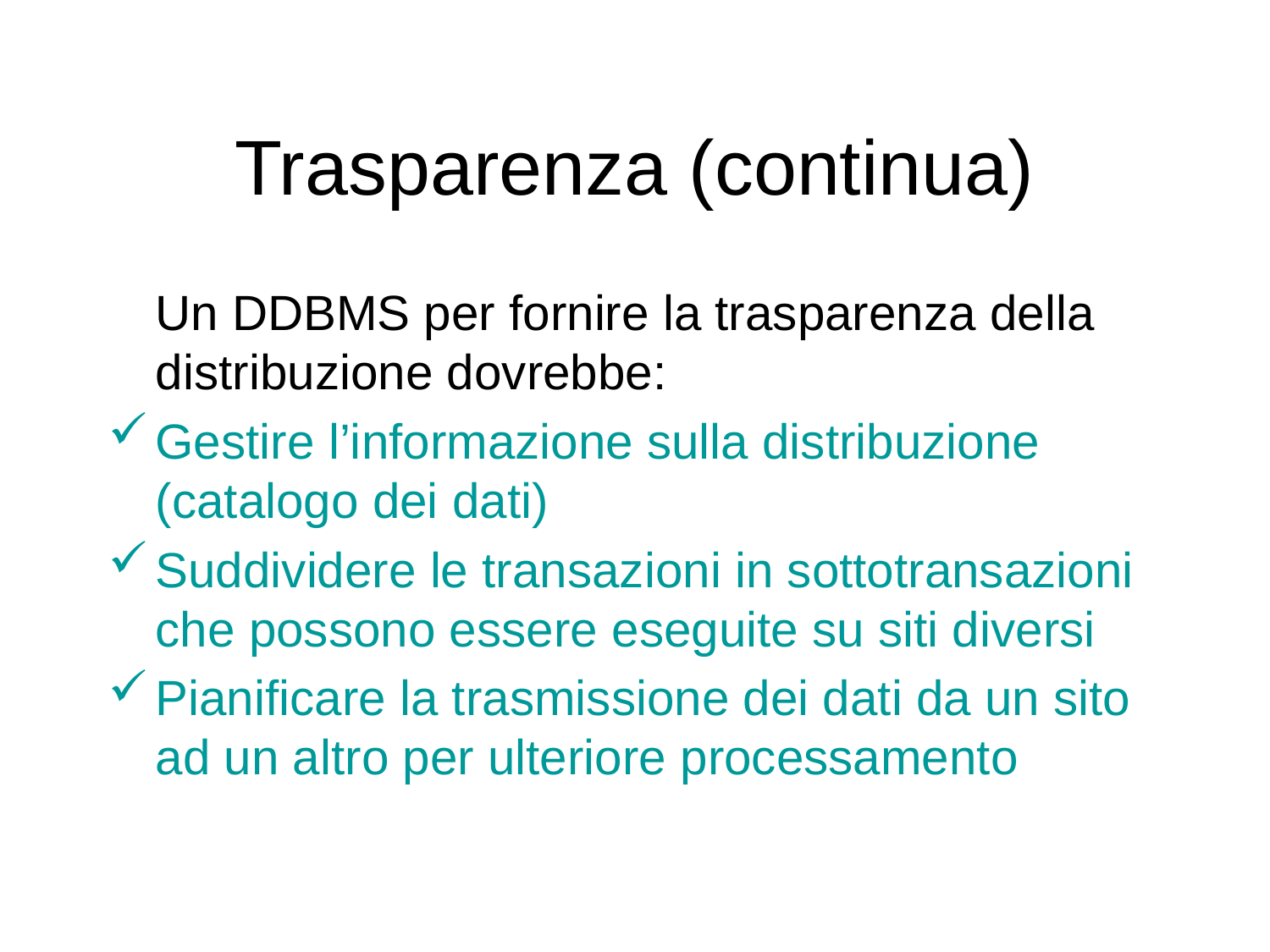

# Trasparenza (continua)
	Un DDBMS per fornire la trasparenza della distribuzione dovrebbe:
Gestire l’informazione sulla distribuzione (catalogo dei dati)
Suddividere le transazioni in sottotransazioni che possono essere eseguite su siti diversi
Pianificare la trasmissione dei dati da un sito ad un altro per ulteriore processamento